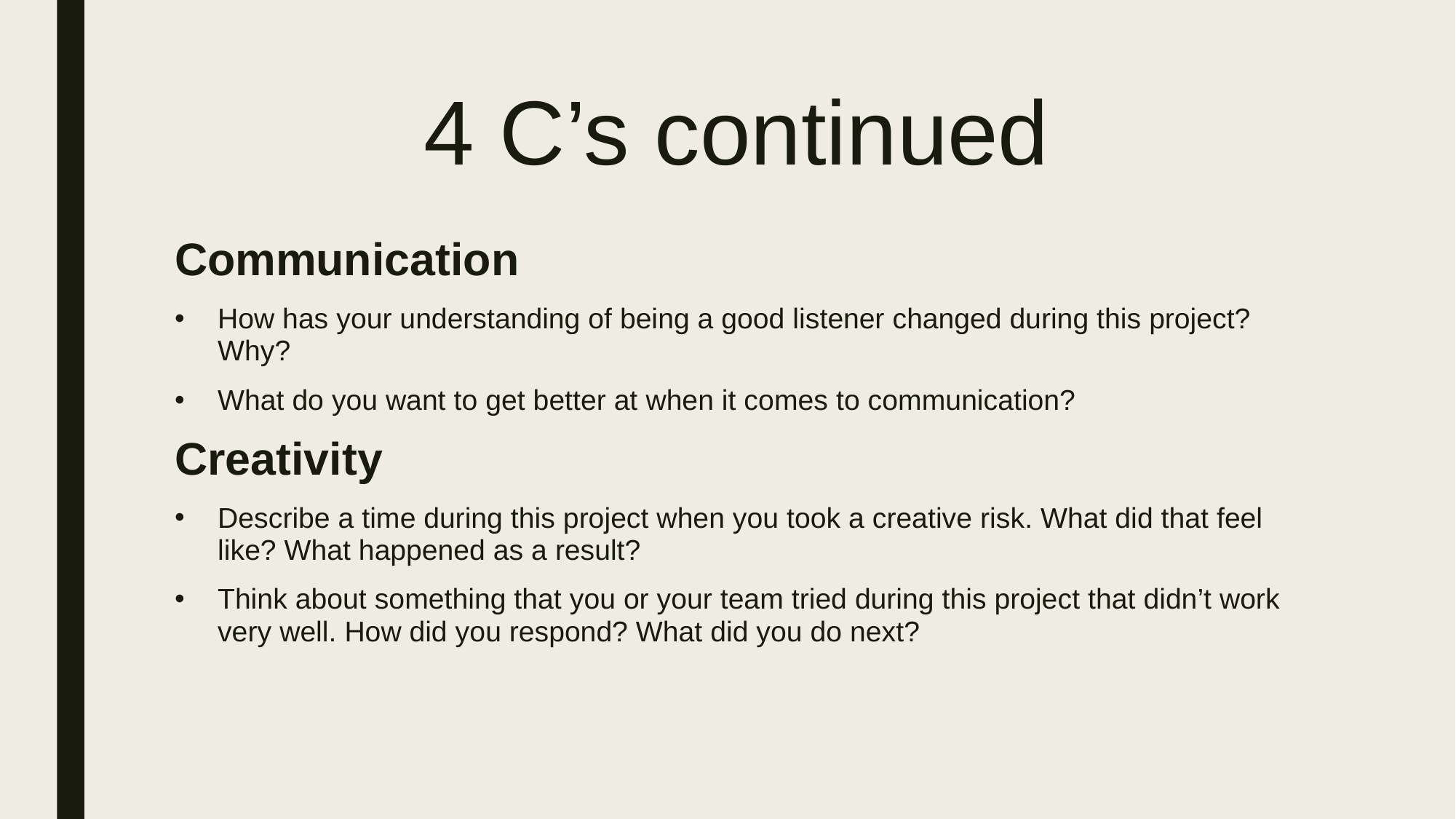

# 4 C’s continued
Communication
How has your understanding of being a good listener changed during this project? Why?
What do you want to get better at when it comes to communication?
Creativity
Describe a time during this project when you took a creative risk. What did that feel like? What happened as a result?
Think about something that you or your team tried during this project that didn’t work very well. How did you respond? What did you do next?